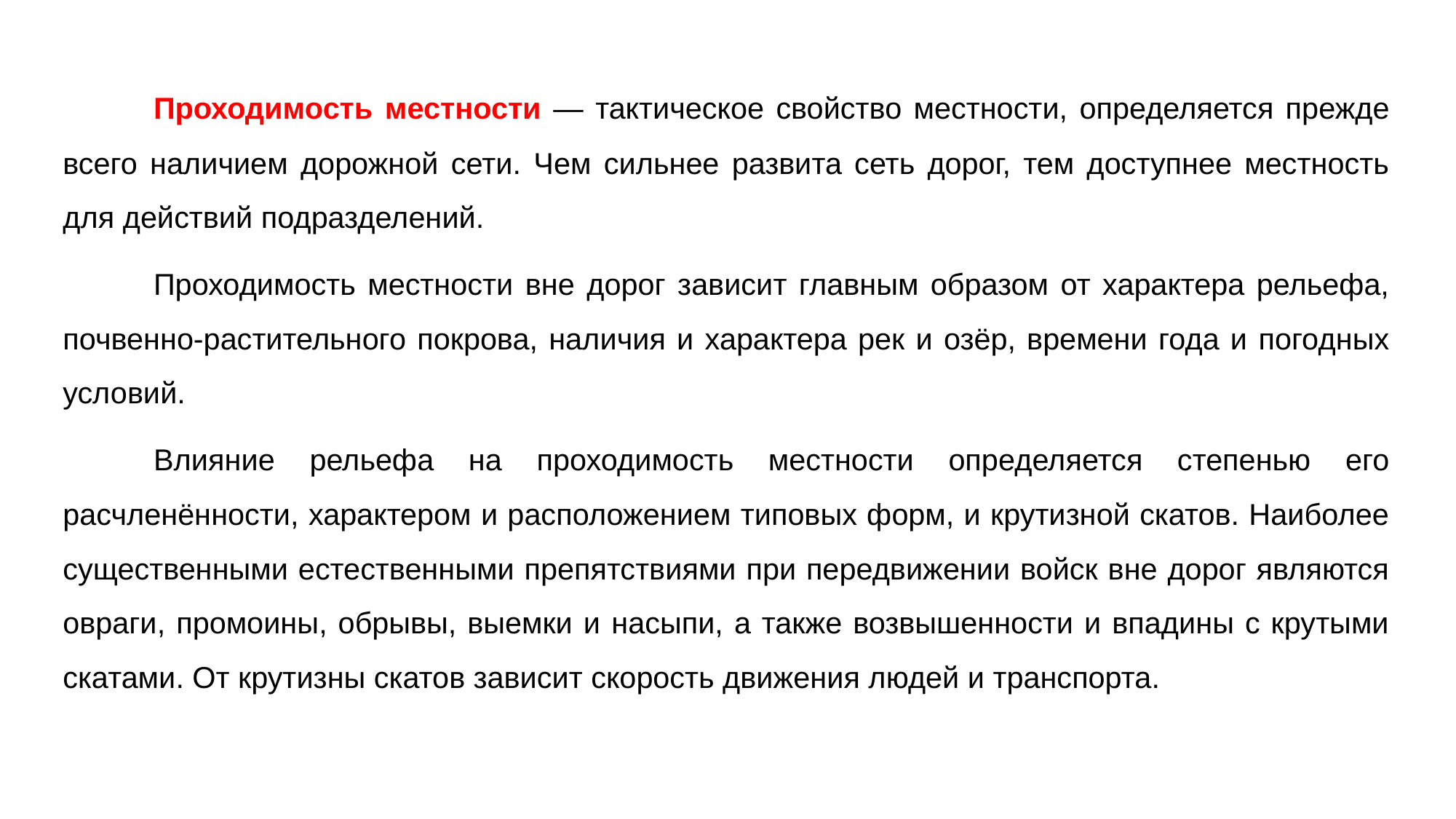

Проходимость местности — тактическое свойство местности, определяется прежде всего наличием дорожной сети. Чем сильнее развита сеть дорог, тем доступнее местность для действий подразделений.
	Проходимость местности вне дорог зависит главным образом от характера рельефа, почвенно-растительного покрова, наличия и характера рек и озёр, времени года и погодных условий.
	Влияние рельефа на проходимость местности определяется степенью его расчленённости, характером и расположением типовых форм, и крутизной скатов. Наиболее существенными естественными препятствиями при передвижении войск вне дорог являются овраги, промоины, обрывы, выемки и насыпи, а также возвышенности и впадины с крутыми скатами. От крутизны скатов зависит скорость движения людей и транспорта.